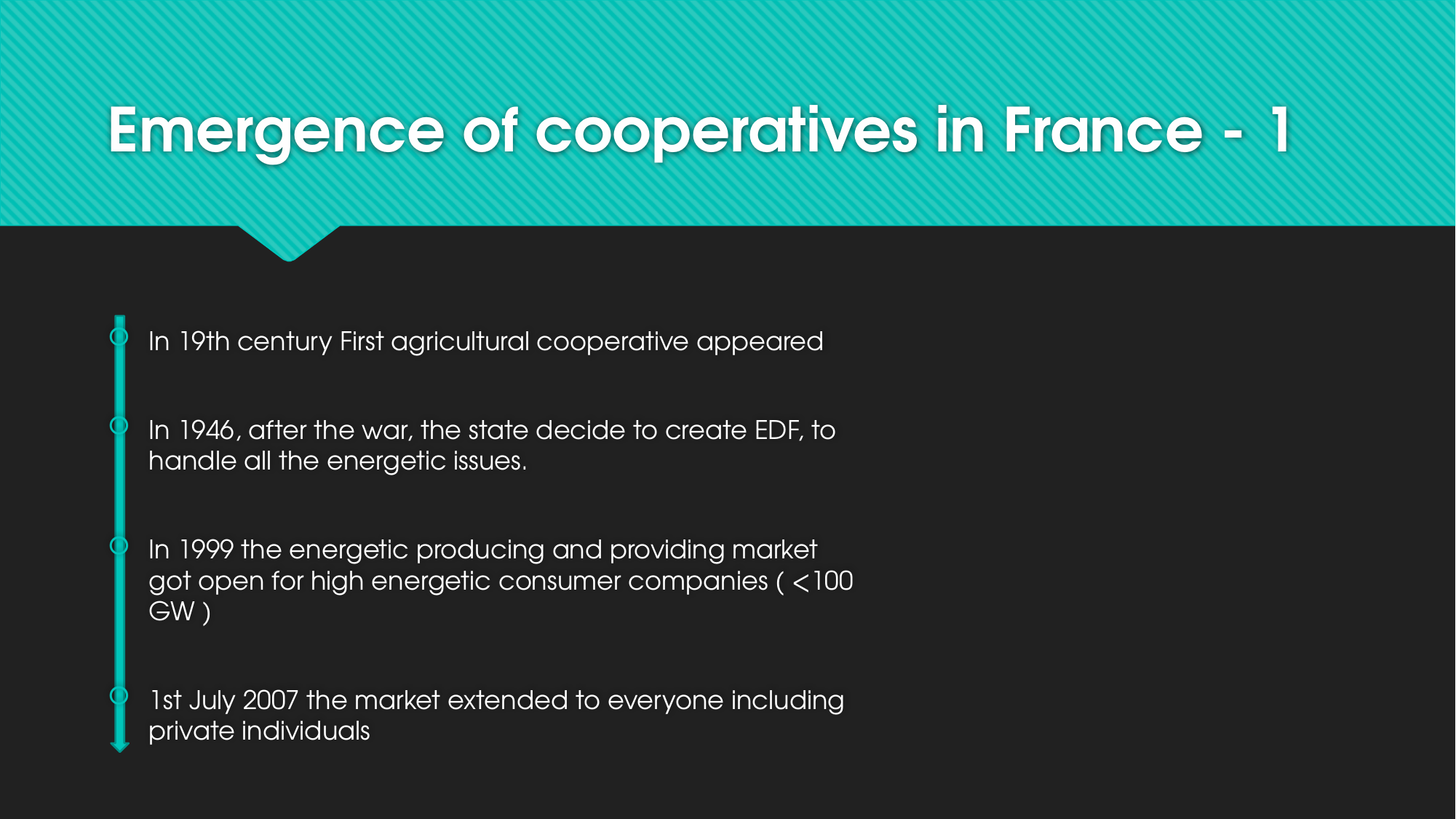

# Emergence of cooperatives in France - 1

In 19th century First agricultural cooperative appeared

In 1946, after the war, the state decide to create EDF, to handle all the energetic issues.

In 1999 the energetic producing and providing market got open for high energetic consumer companies ( <100 GW )

1st July 2007 the market extended to everyone including private individuals